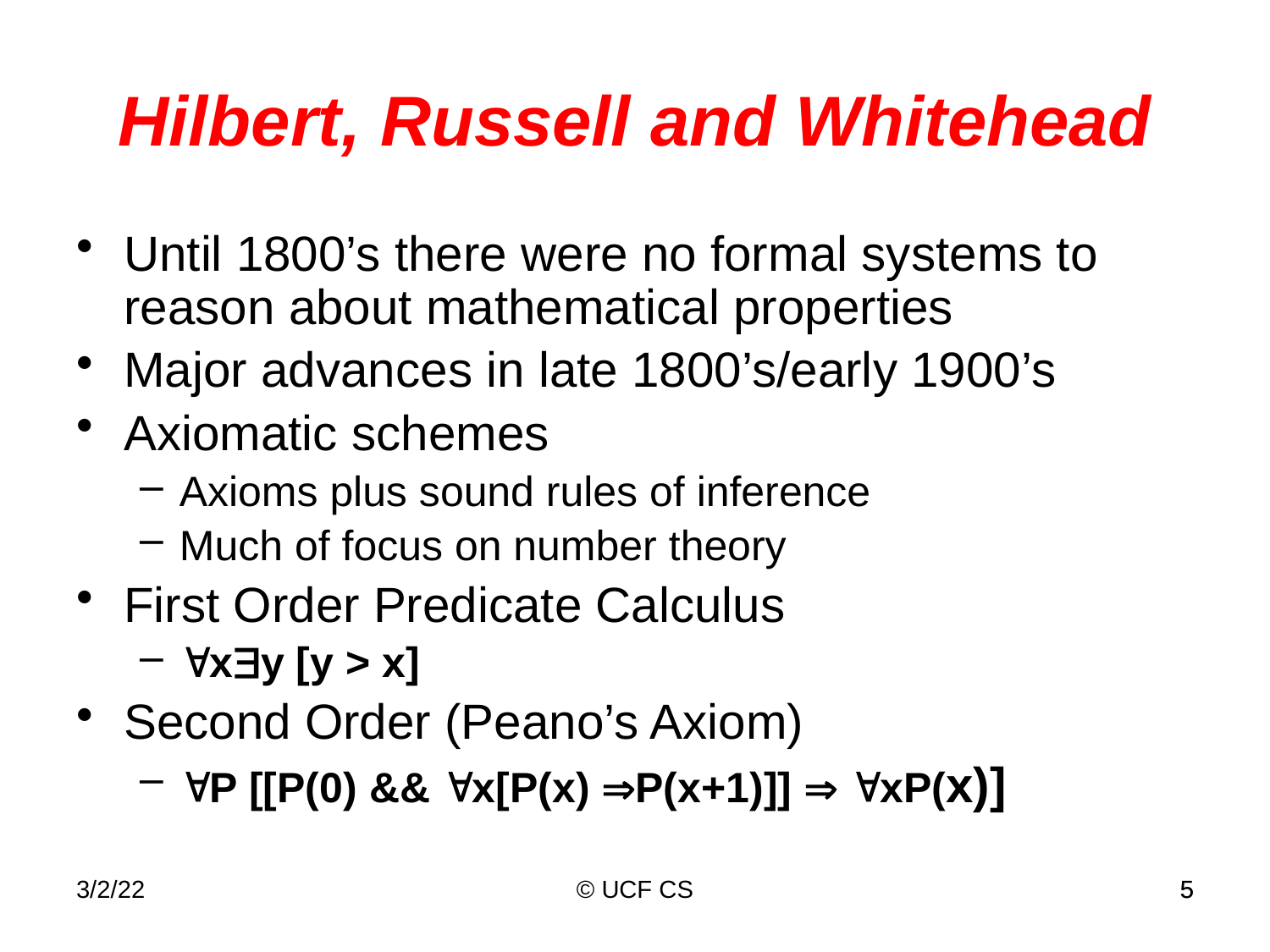

Hilbert, Russell and Whitehead
Until 1800’s there were no formal systems to reason about mathematical properties
Major advances in late 1800’s/early 1900’s
Axiomatic schemes
Axioms plus sound rules of inference
Much of focus on number theory
First Order Predicate Calculus
∀x∃y [y > x]
Second Order (Peano’s Axiom)
∀P [[P(0) && ∀x[P(x) ⇒P(x+1)]] ⇒ ∀xP(x)]
3/2/22
© UCF CS
5
5